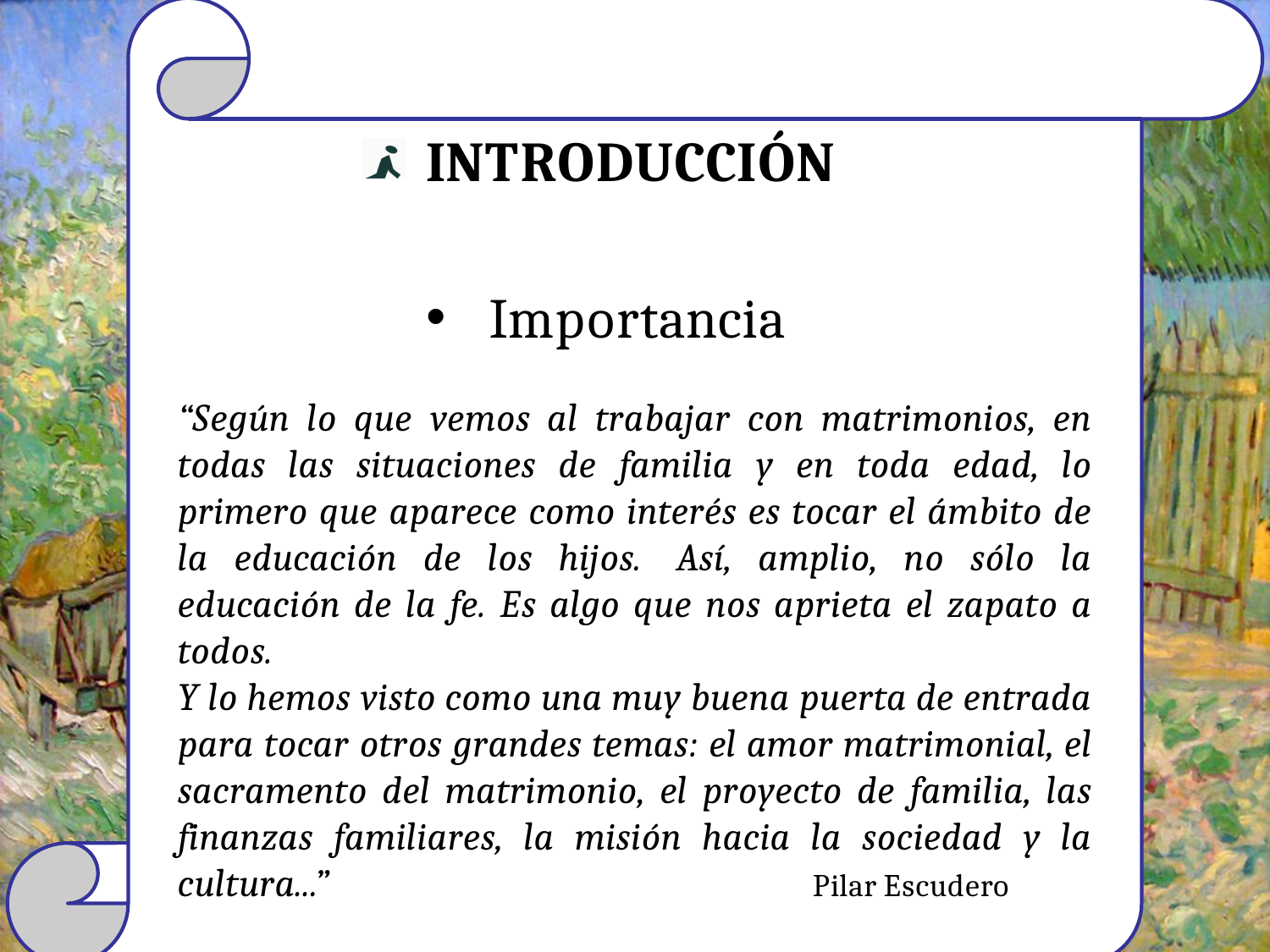

Introducción

Importancia

#

“Según lo que vemos al trabajar con matrimonios, en todas las situaciones de familia y en toda edad, lo primero que aparece como interés es tocar el ámbito de la educación de los hijos.  Así, amplio, no sólo la educación de la fe. Es algo que nos aprieta el zapato a todos.
Y lo hemos visto como una muy buena puerta de entrada para tocar otros grandes temas: el amor matrimonial, el sacramento del matrimonio, el proyecto de familia, las finanzas familiares, la misión hacia la sociedad y la cultura...”  				Pilar Escudero